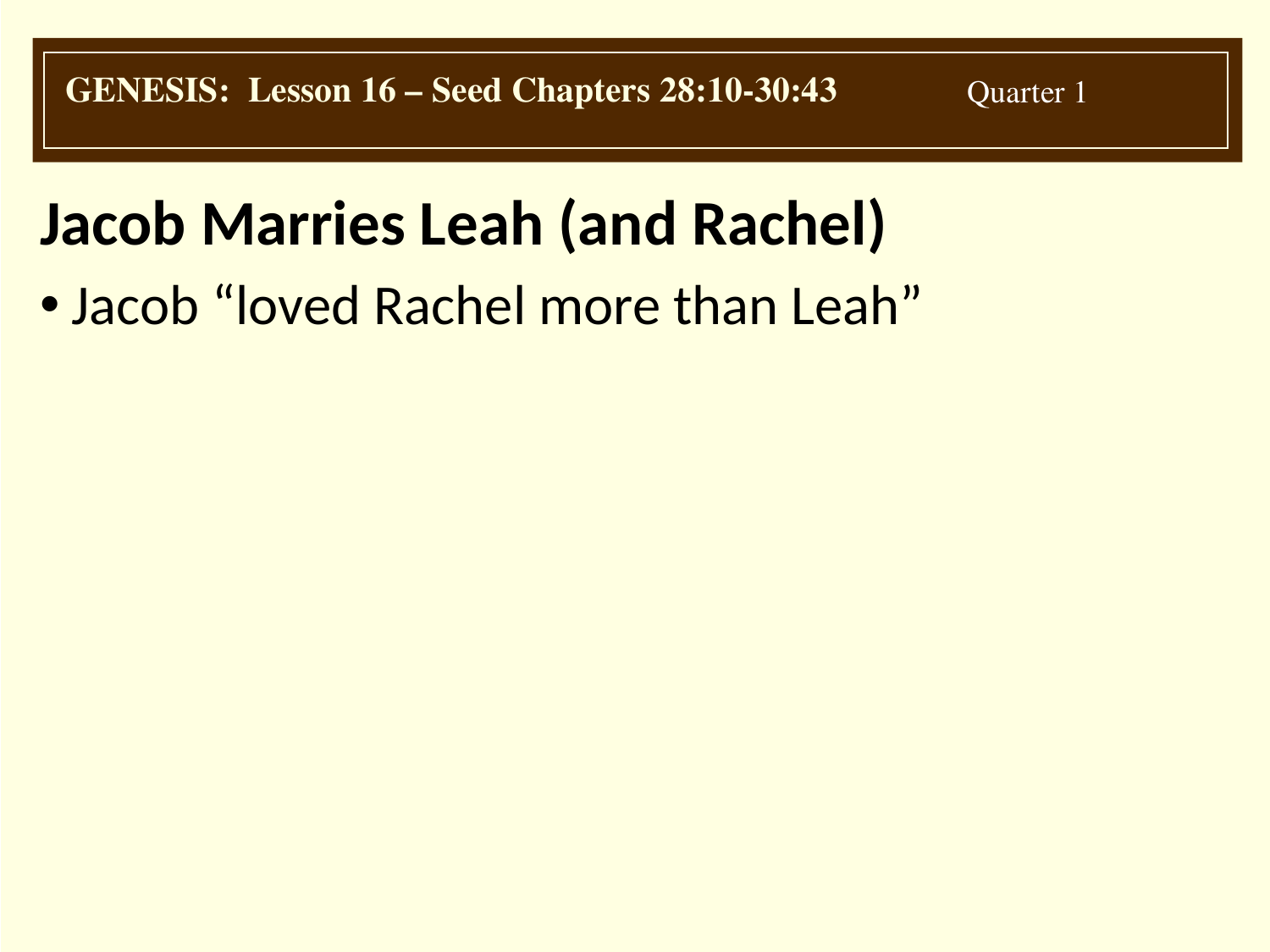

Jacob Marries Leah (and Rachel)
Jacob “loved Rachel more than Leah”